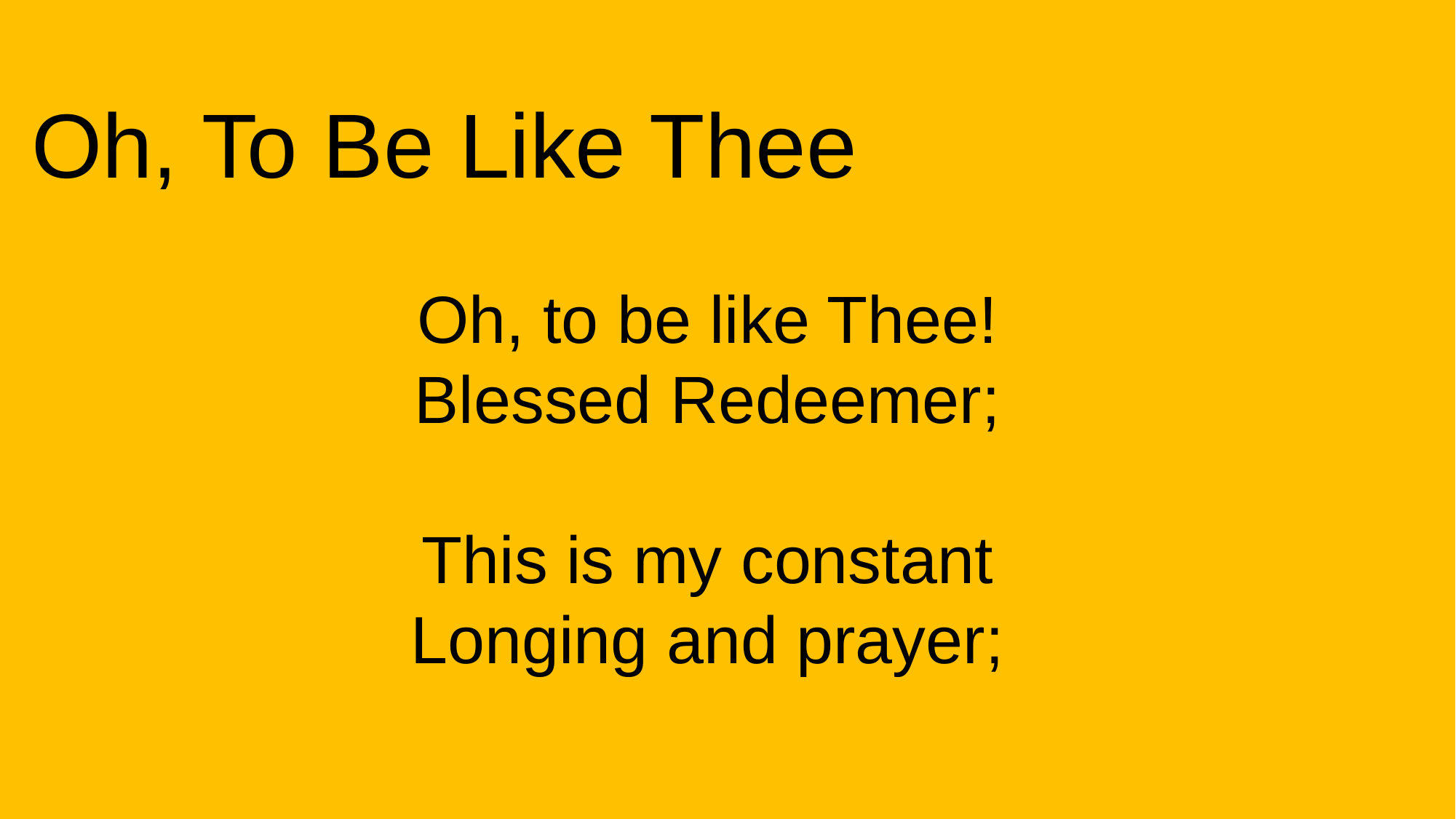

Oh, To Be Like Thee

Oh, to be like Thee!
Blessed Redeemer;

This is my constant
Longing and prayer;